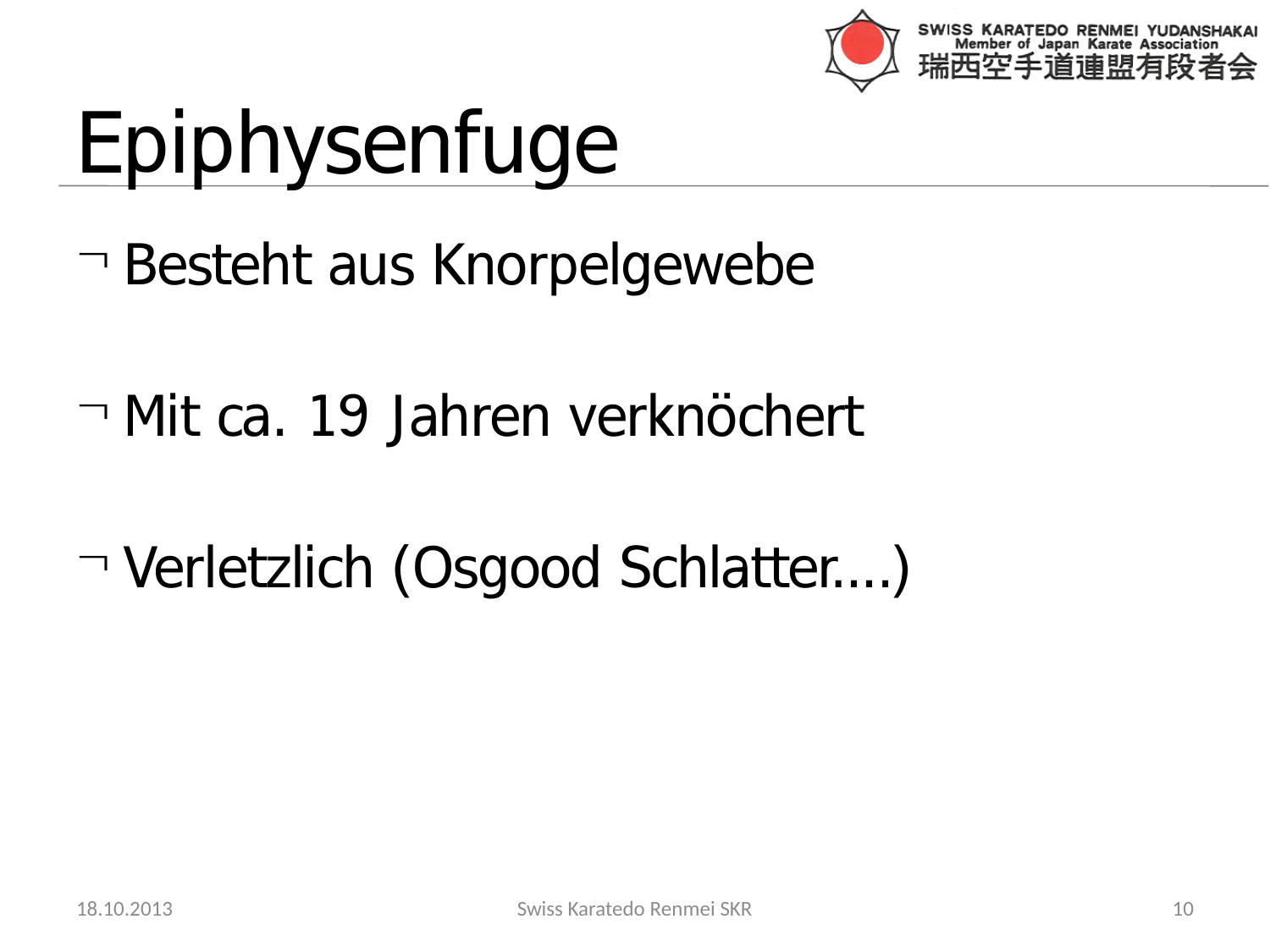

# Epiphysenfuge
Besteht aus Knorpelgewebe
Mit ca. 19 Jahren verknöchert
Verletzlich (Osgood Schlatter….)

18.10.2013
Swiss Karatedo Renmei SKR
10